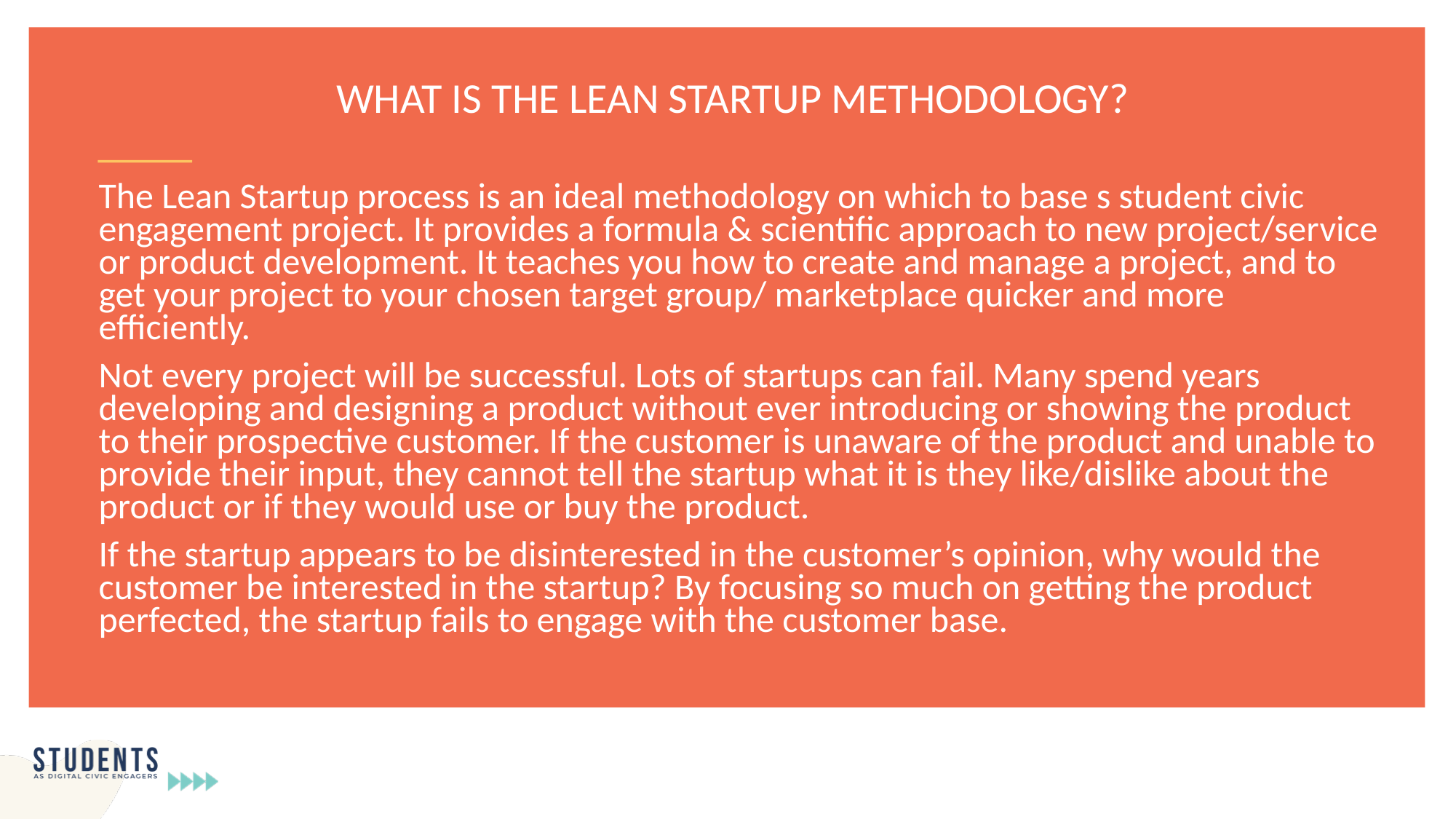

WHAT IS THE LEAN STARTUP METHODOLOGY?

The Lean Startup process is an ideal methodology on which to base s student civic engagement project. It provides a formula & scientific approach to new project/service or product development. It teaches you how to create and manage a project, and to get your project to your chosen target group/ marketplace quicker and more efficiently.
Not every project will be successful. Lots of startups can fail. Many spend years developing and designing a product without ever introducing or showing the product to their prospective customer. If the customer is unaware of the product and unable to provide their input, they cannot tell the startup what it is they like/dislike about the product or if they would use or buy the product.
If the startup appears to be disinterested in the customer’s opinion, why would the customer be interested in the startup? By focusing so much on getting the product perfected, the startup fails to engage with the customer base.